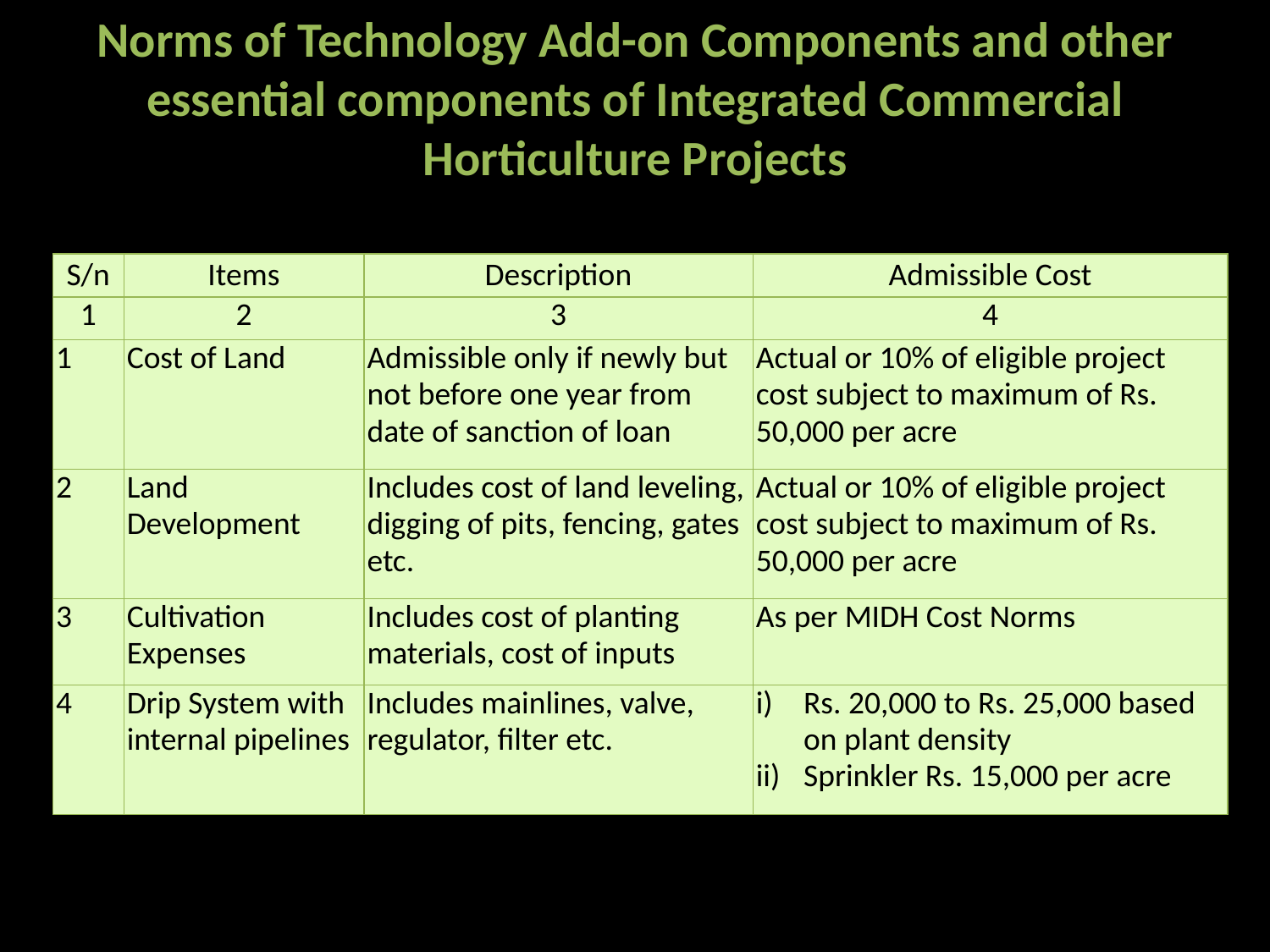

# Norms of Technology Add-on Components and other essential components of Integrated Commercial Horticulture Projects
| S/n | Items | Description | Admissible Cost |
| --- | --- | --- | --- |
| 1 | 2 | 3 | 4 |
| 1 | Cost of Land | Admissible only if newly but not before one year from date of sanction of loan | Actual or 10% of eligible project cost subject to maximum of Rs. 50,000 per acre |
| 2 | Land Development | Includes cost of land leveling, digging of pits, fencing, gates etc. | Actual or 10% of eligible project cost subject to maximum of Rs. 50,000 per acre |
| 3 | Cultivation Expenses | Includes cost of planting materials, cost of inputs | As per MIDH Cost Norms |
| 4 | Drip System with internal pipelines | Includes mainlines, valve, regulator, filter etc. | Rs. 20,000 to Rs. 25,000 based on plant density Sprinkler Rs. 15,000 per acre |